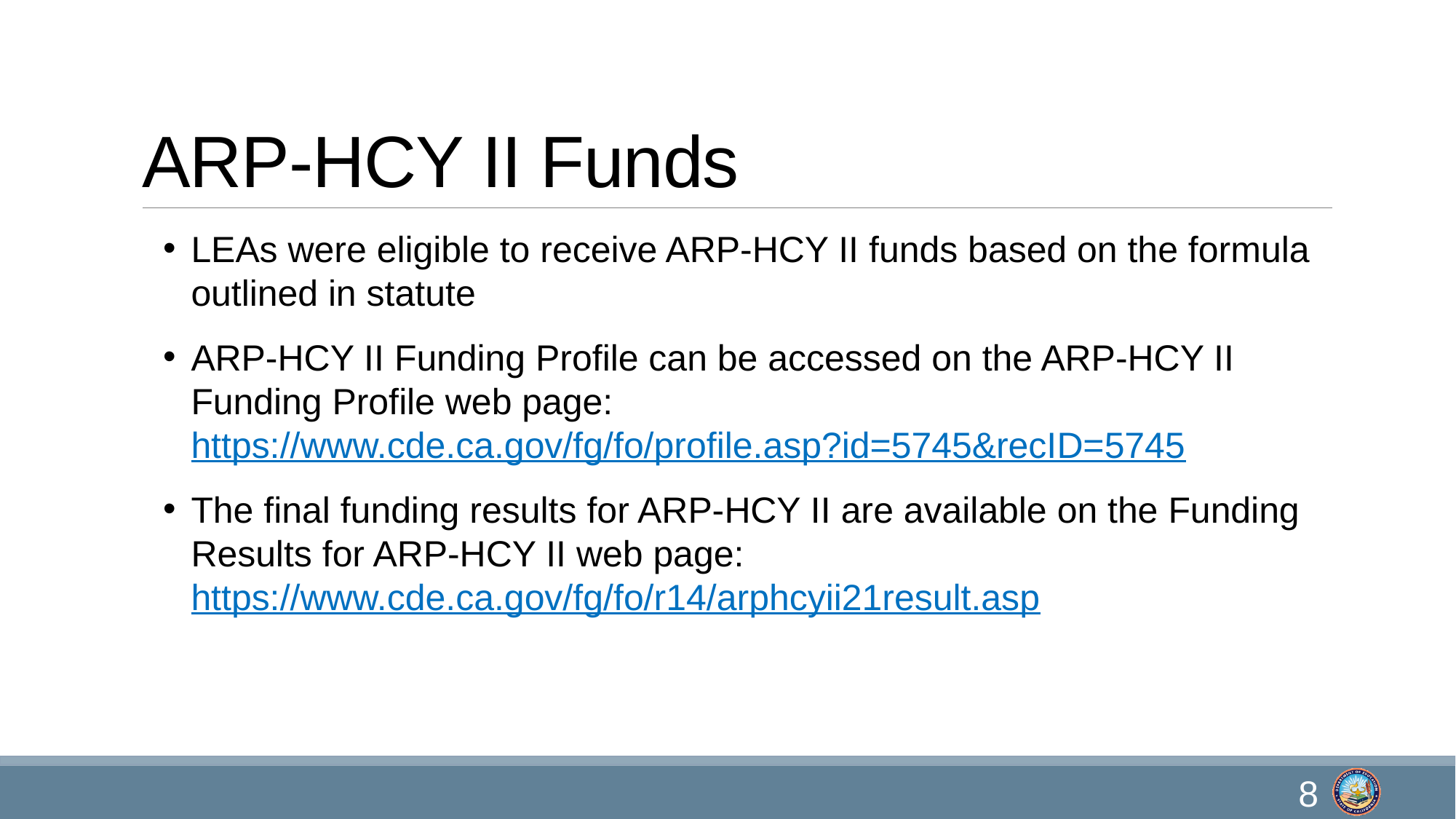

# ARP-HCY II Funds
LEAs were eligible to receive ARP-HCY II funds based on the formula outlined in statute
ARP-HCY II Funding Profile can be accessed on the ARP-HCY II Funding Profile web page: https://www.cde.ca.gov/fg/fo/profile.asp?id=5745&recID=5745
The final funding results for ARP-HCY II are available on the Funding Results for ARP-HCY II web page: https://www.cde.ca.gov/fg/fo/r14/arphcyii21result.asp
8